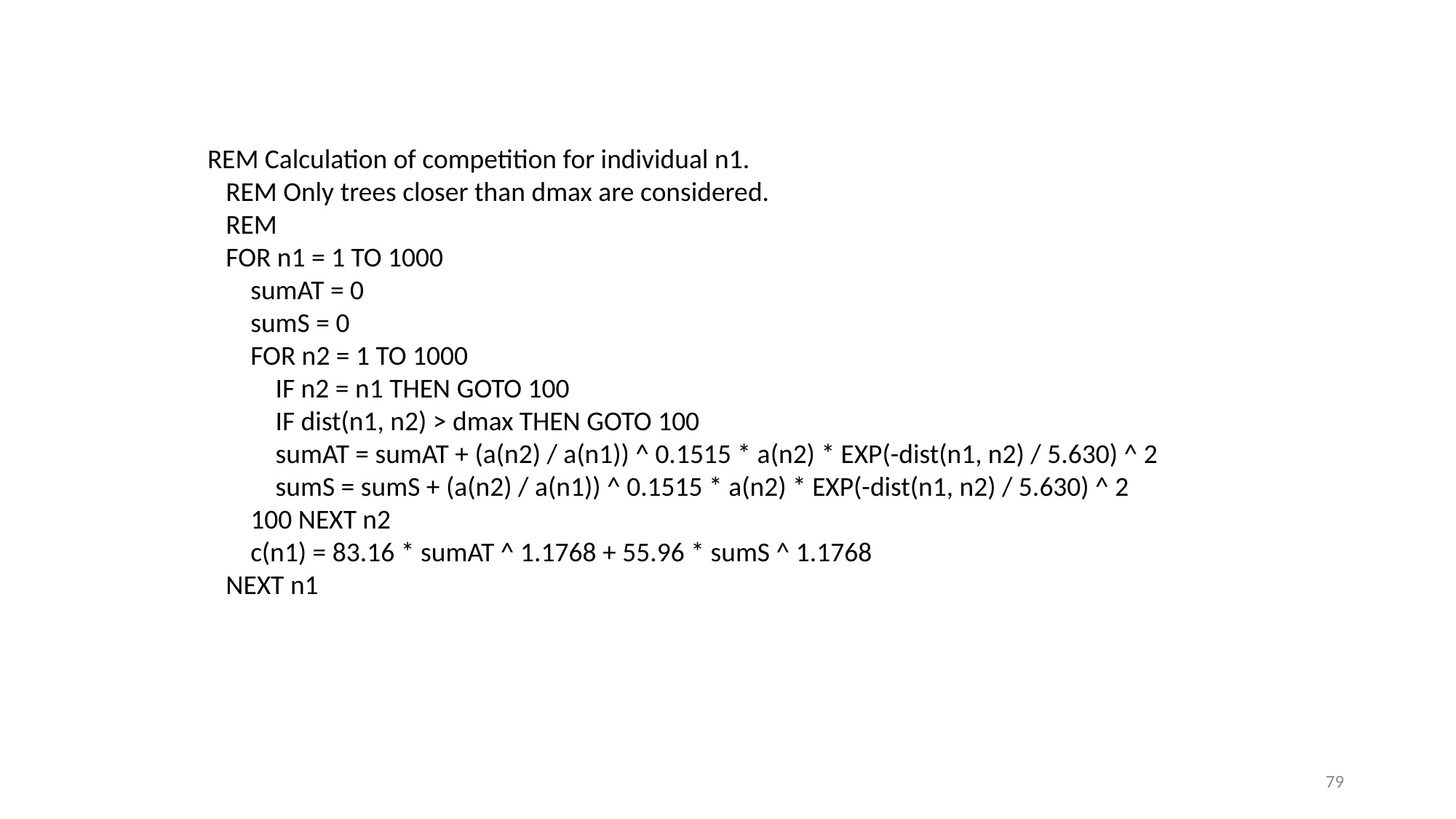

REM Calculation of competition for individual n1.
    REM Only trees closer than dmax are considered.
    REM
    FOR n1 = 1 TO 1000
        sumAT = 0
        sumS = 0
        FOR n2 = 1 TO 1000
            IF n2 = n1 THEN GOTO 100
            IF dist(n1, n2) > dmax THEN GOTO 100
            sumAT = sumAT + (a(n2) / a(n1)) ^ 0.1515 * a(n2) * EXP(-dist(n1, n2) / 5.630) ^ 2
            sumS = sumS + (a(n2) / a(n1)) ^ 0.1515 * a(n2) * EXP(-dist(n1, n2) / 5.630) ^ 2
        100 NEXT n2
        c(n1) = 83.16 * sumAT ^ 1.1768 + 55.96 * sumS ^ 1.1768
    NEXT n1
79